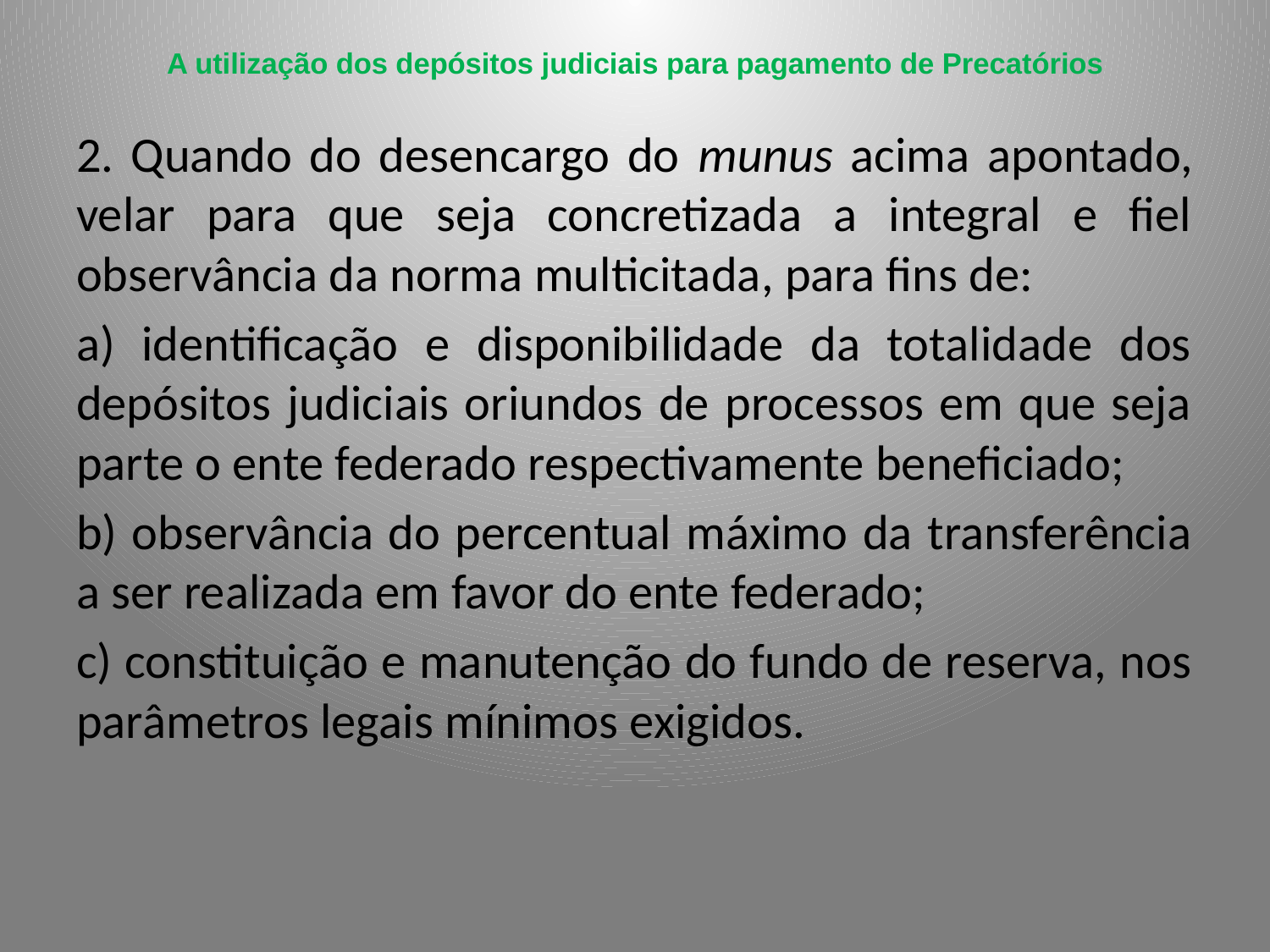

# A utilização dos depósitos judiciais para pagamento de Precatórios
2. Quando do desencargo do munus acima apontado, velar para que seja concretizada a integral e fiel observância da norma multicitada, para fins de:
a) identificação e disponibilidade da totalidade dos depósitos judiciais oriundos de processos em que seja parte o ente federado respectivamente beneficiado;
b) observância do percentual máximo da transferência a ser realizada em favor do ente federado;
c) constituição e manutenção do fundo de reserva, nos parâmetros legais mínimos exigidos.